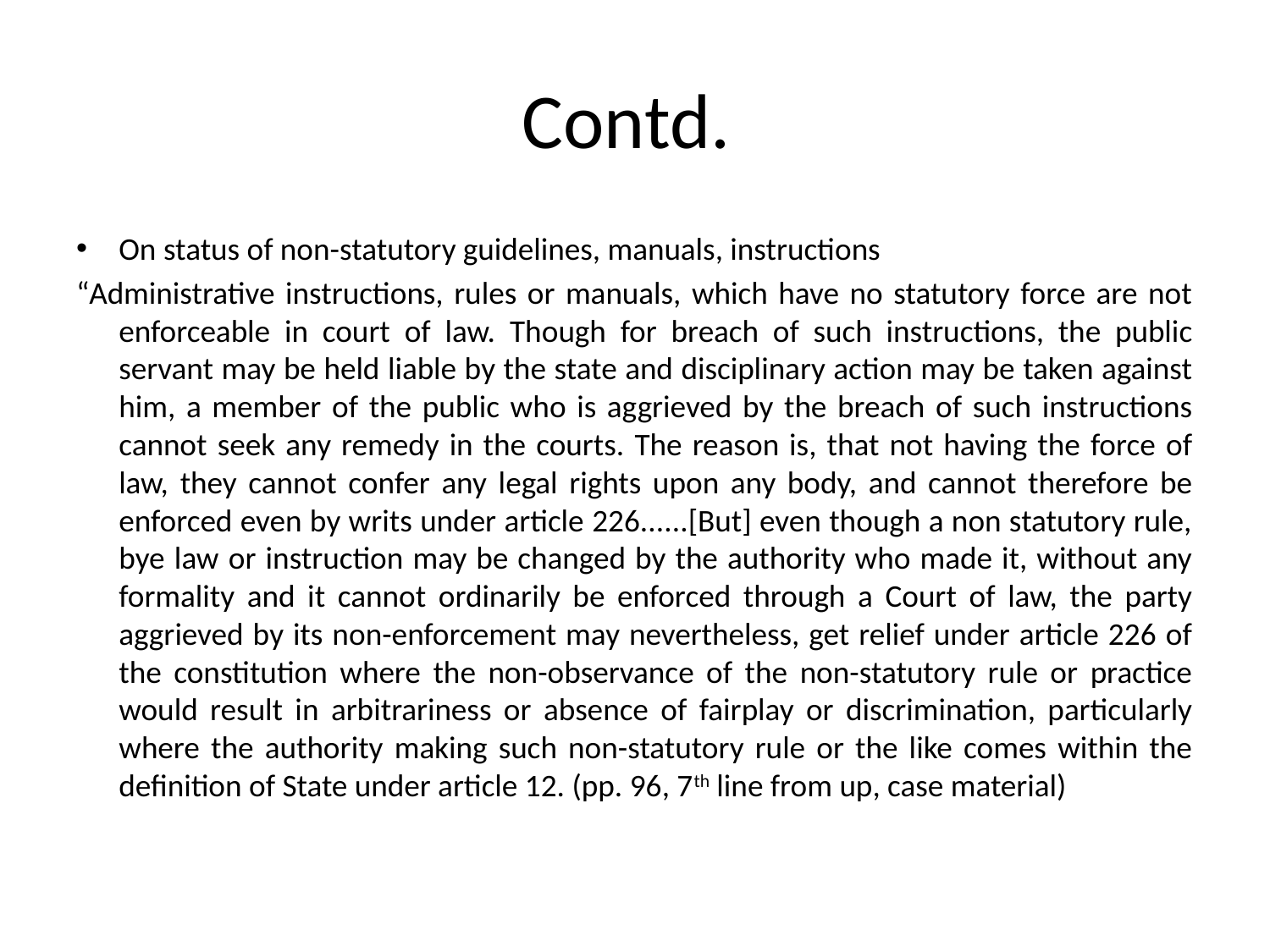

# Contd.
On status of non-statutory guidelines, manuals, instructions
“Administrative instructions, rules or manuals, which have no statutory force are not enforceable in court of law. Though for breach of such instructions, the public servant may be held liable by the state and disciplinary action may be taken against him, a member of the public who is aggrieved by the breach of such instructions cannot seek any remedy in the courts. The reason is, that not having the force of law, they cannot confer any legal rights upon any body, and cannot therefore be enforced even by writs under article 226......[But] even though a non statutory rule, bye law or instruction may be changed by the authority who made it, without any formality and it cannot ordinarily be enforced through a Court of law, the party aggrieved by its non-enforcement may nevertheless, get relief under article 226 of the constitution where the non-observance of the non-statutory rule or practice would result in arbitrariness or absence of fairplay or discrimination, particularly where the authority making such non-statutory rule or the like comes within the definition of State under article 12. (pp. 96, 7th line from up, case material)